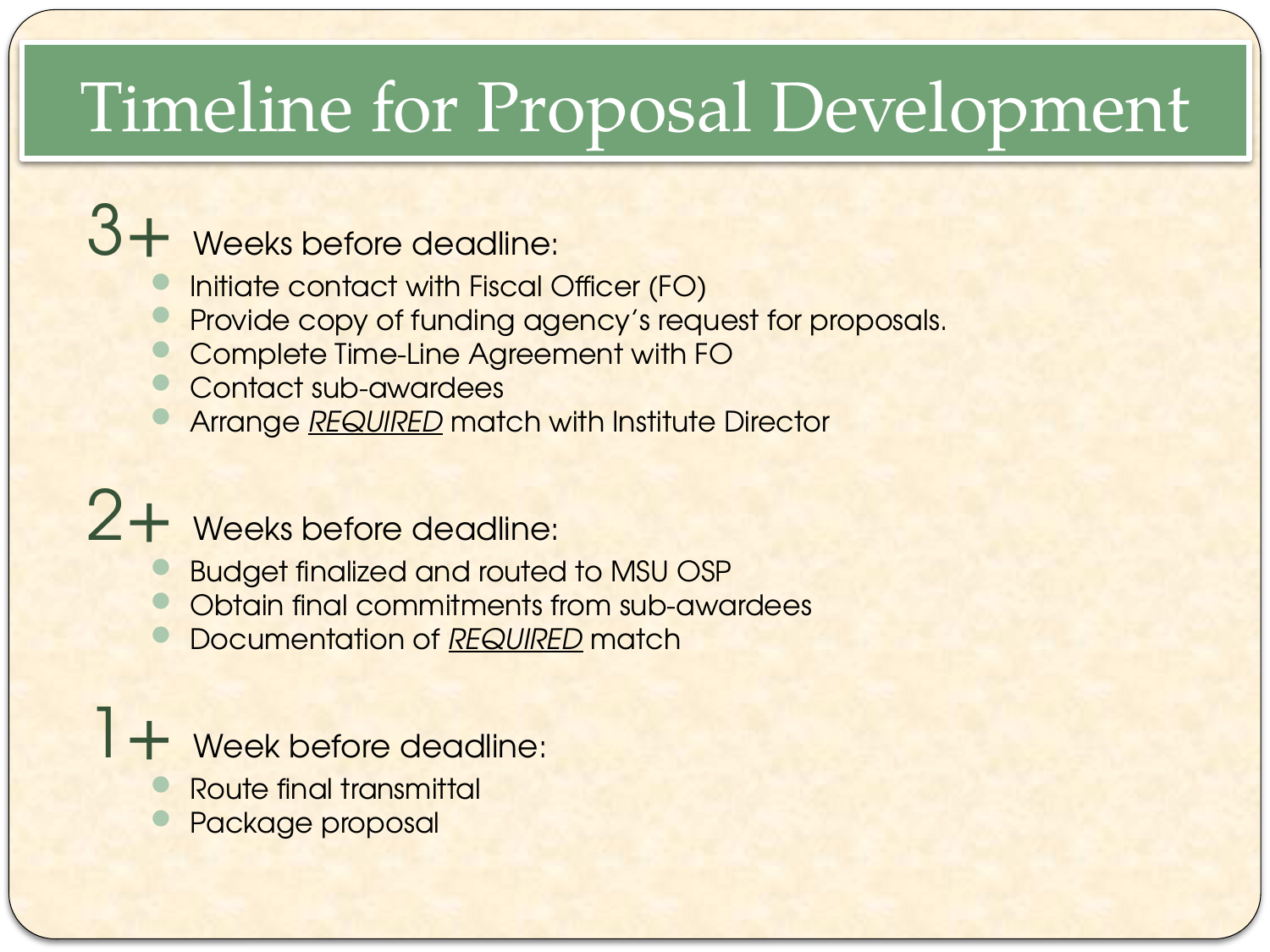

# Timeline for Proposal Development
3+ Weeks before deadline:
Initiate contact with Fiscal Officer (FO)
Provide copy of funding agency’s request for proposals.
Complete Time-Line Agreement with FO
Contact sub-awardees
Arrange REQUIRED match with Institute Director

2+ Weeks before deadline:
Budget finalized and routed to MSU OSP
Obtain final commitments from sub-awardees
Documentation of REQUIRED match

1+ Week before deadline:
Route final transmittal
Package proposal